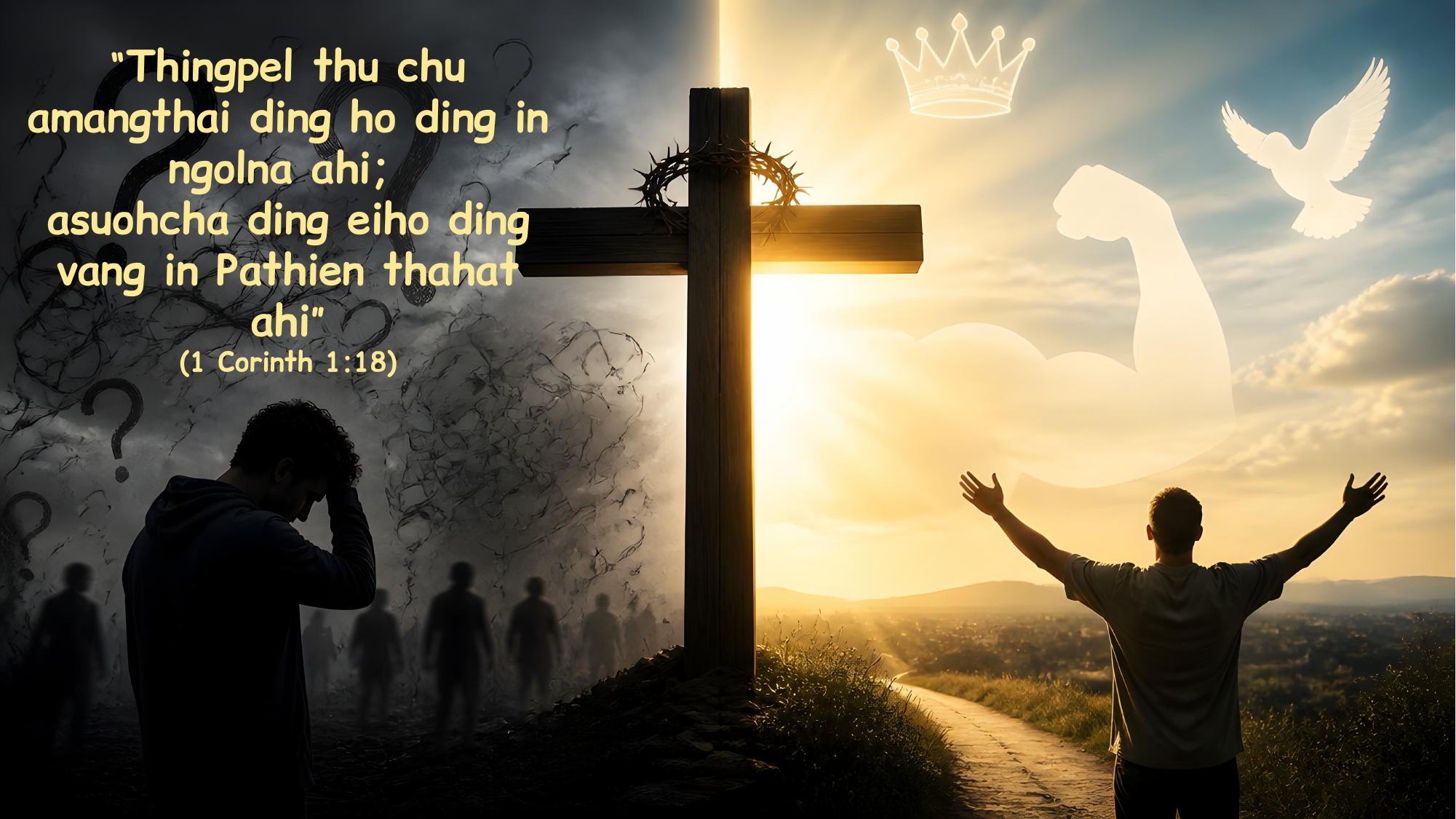

“Thingpel thu chu amangthai ding ho ding in ngolna ahi;
asuohcha ding eiho ding vang in Pathien thahat ahi”
(1 Corinth 1:18)